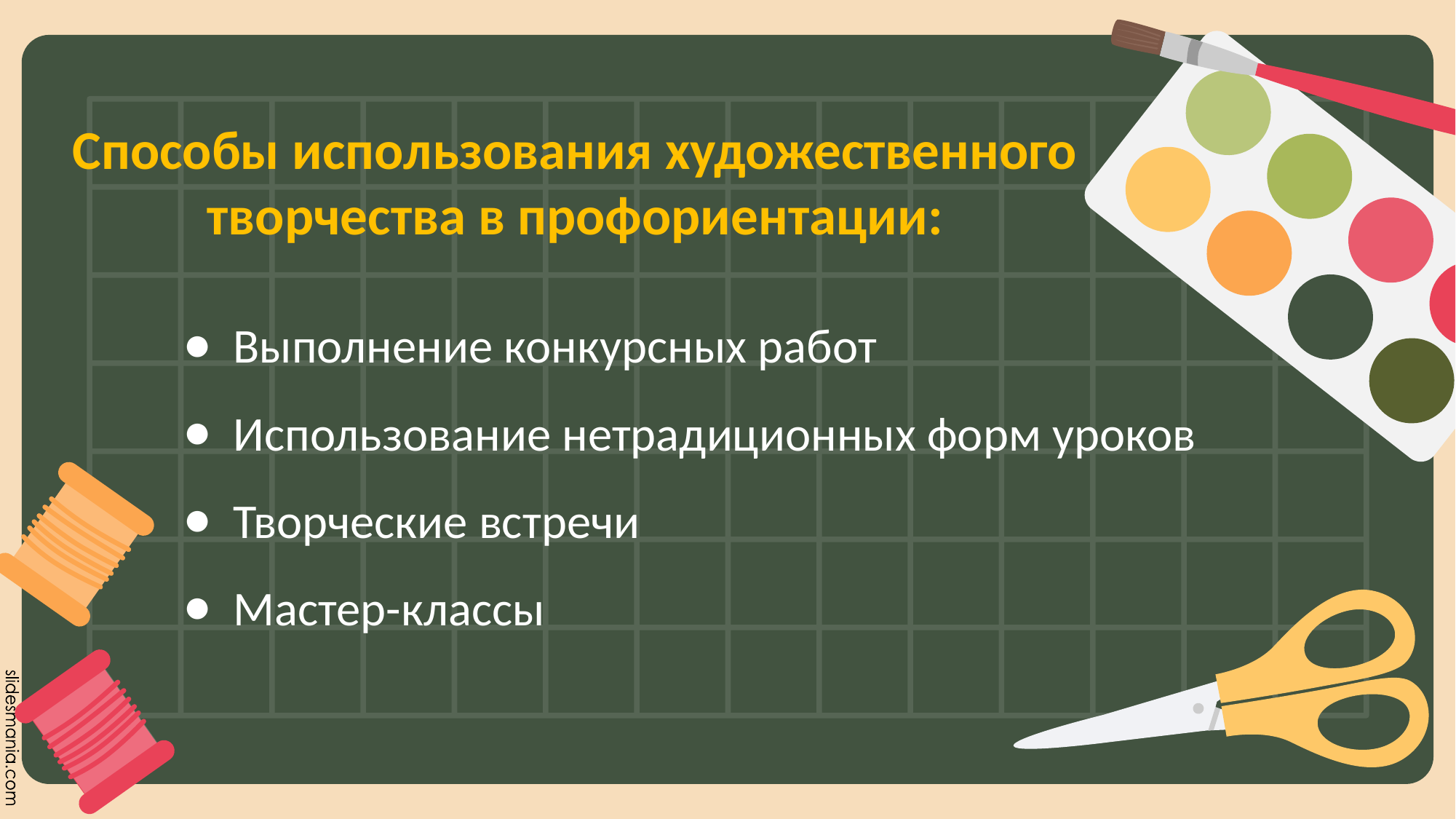

# Способы использования художественного творчества в профориентации:
Выполнение конкурсных работ
Использование нетрадиционных форм уроков
Творческие встречи
Мастер-классы